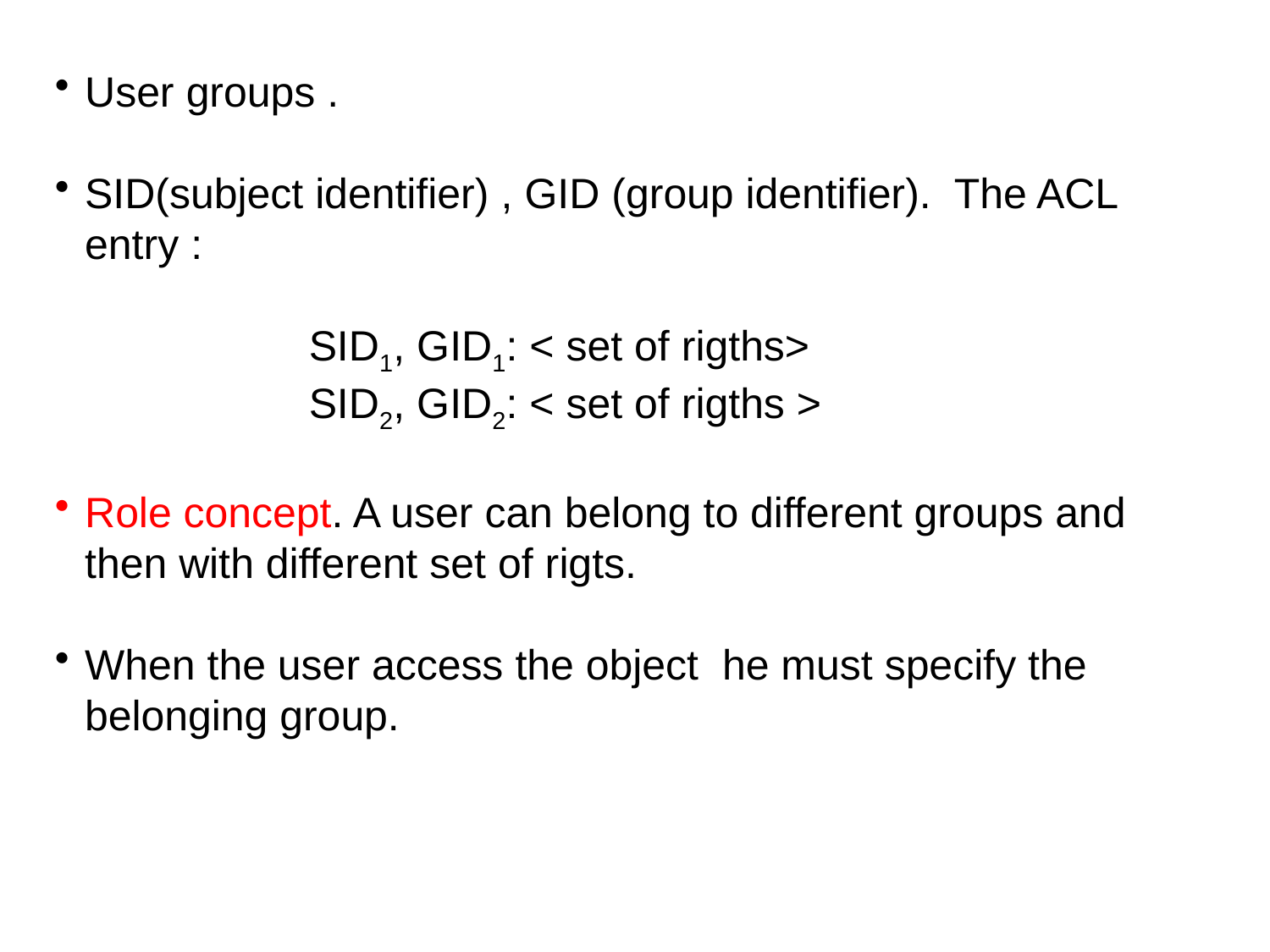

User groups .

SID(subject identifier) , GID (group identifier).  The ACL entry :

		SID1, GID1: < set of rigths>
		SID2, GID2: < set of rigths >

Role concept. A user can belong to different groups and then with different set of rigts.

When the user access the object  he must specify the belonging group.